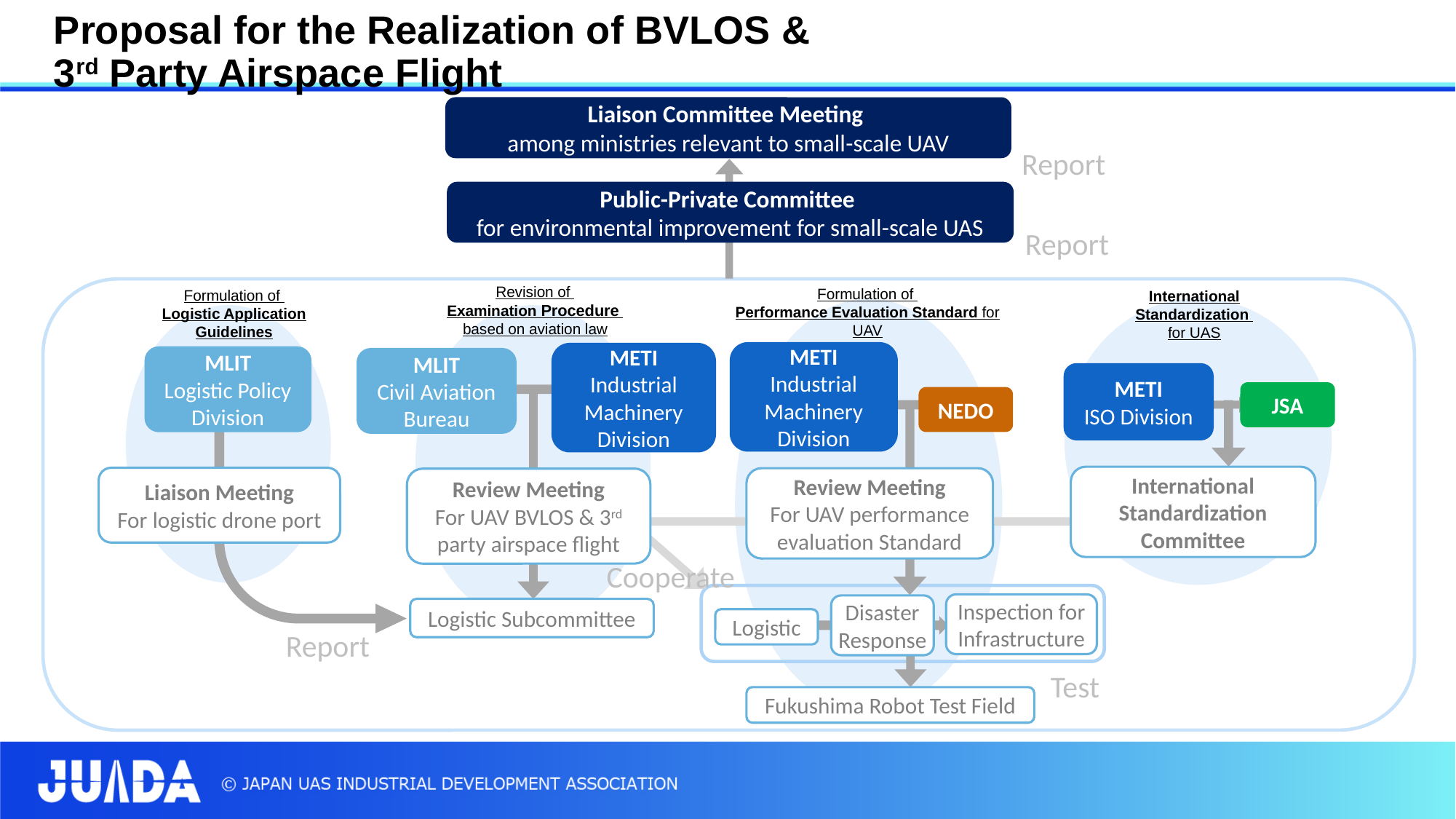

Proposal for the Realization of BVLOS &
3rd Party Airspace Flight
Liaison Committee Meeting
among ministries relevant to small-scale UAV
Report

Public-Private Committee
for environmental improvement for small-scale UAS
Report
Revision of
Examination Procedure
based on aviation law
Formulation of
Performance Evaluation Standard for UAV

Formulation of
Logistic Application Guidelines
International Standardization
for UAS

METI
Industrial Machinery Division
METI
Industrial Machinery Division
MLIT
Logistic Policy Division
MLIT
Civil Aviation Bureau
METI
ISO Division

JSA

NEDO

International Standardization Committee
Liaison Meeting
For logistic drone port
Review Meeting
For UAV performance evaluation Standard
Review Meeting
For UAV BVLOS & 3rd party airspace flight

Cooperate

Inspection for Infrastructure
Disaster Response
Logistic Subcommittee
Logistic

Report

Test
Fukushima Robot Test Field